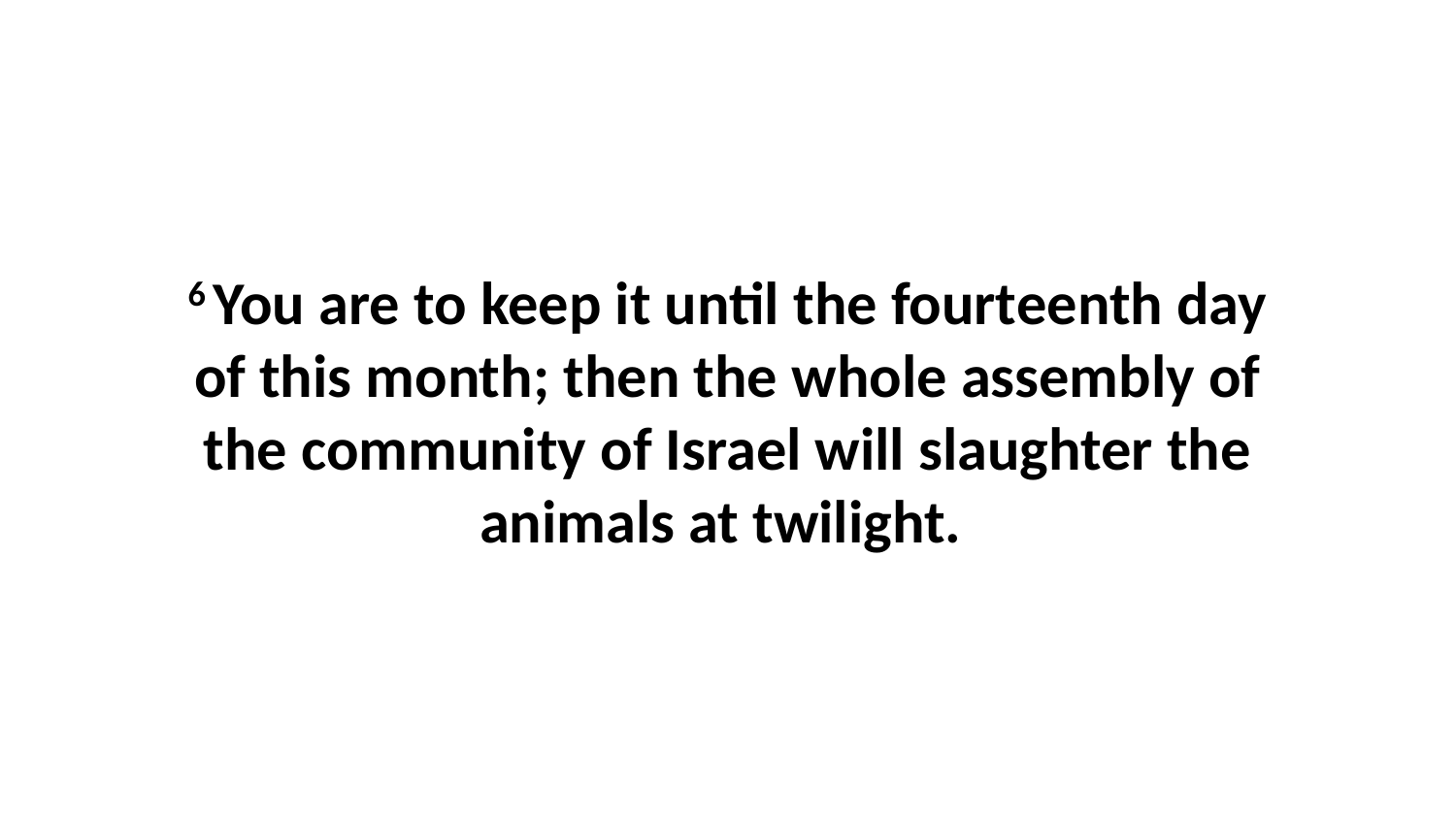

6 You are to keep it until the fourteenth day of this month; then the whole assembly of the community of Israel will slaughter the animals at twilight.